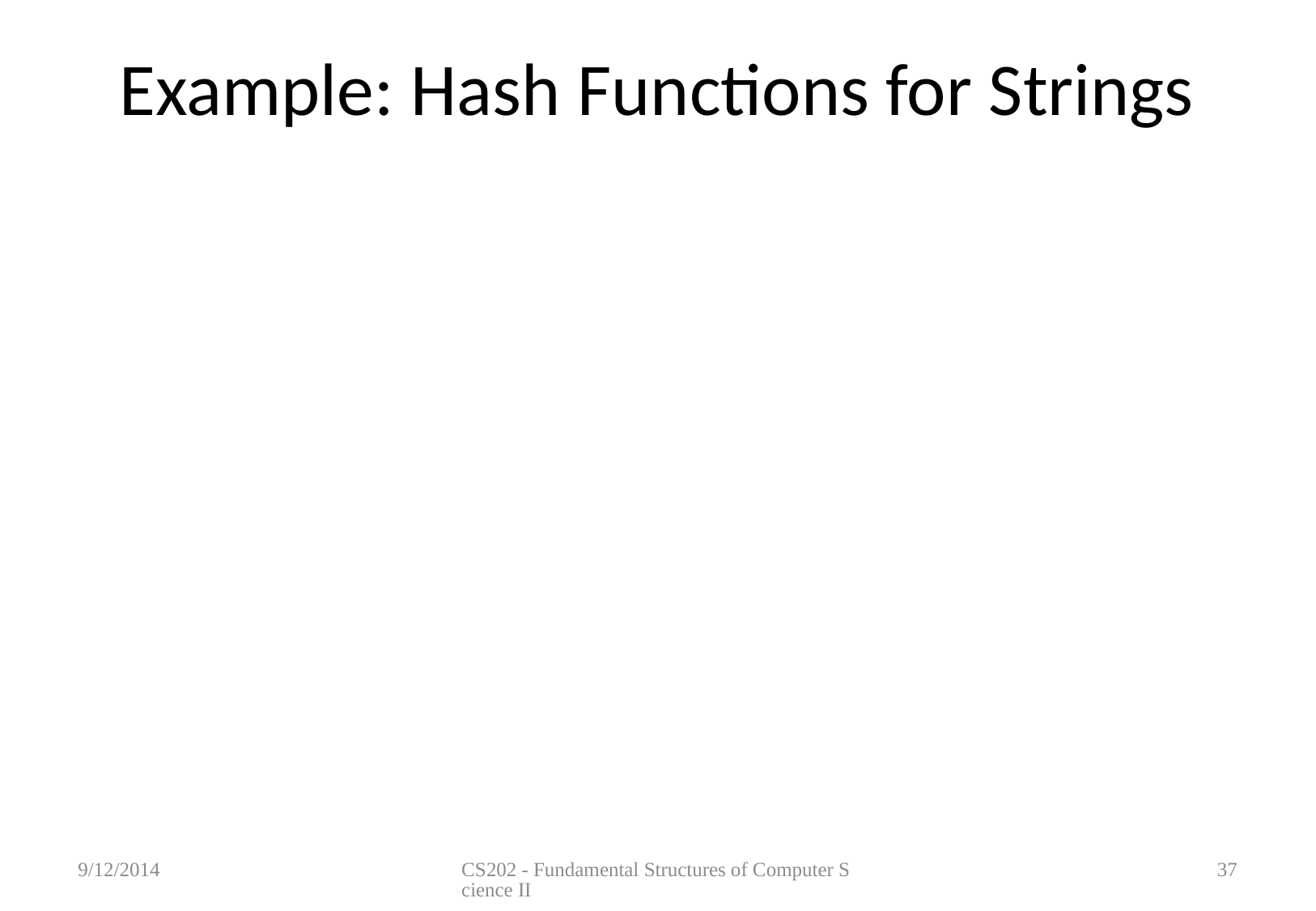

# Example: Hash Functions for Strings

9/12/2014
CS202 - Fundamental Structures of Computer Science II
37